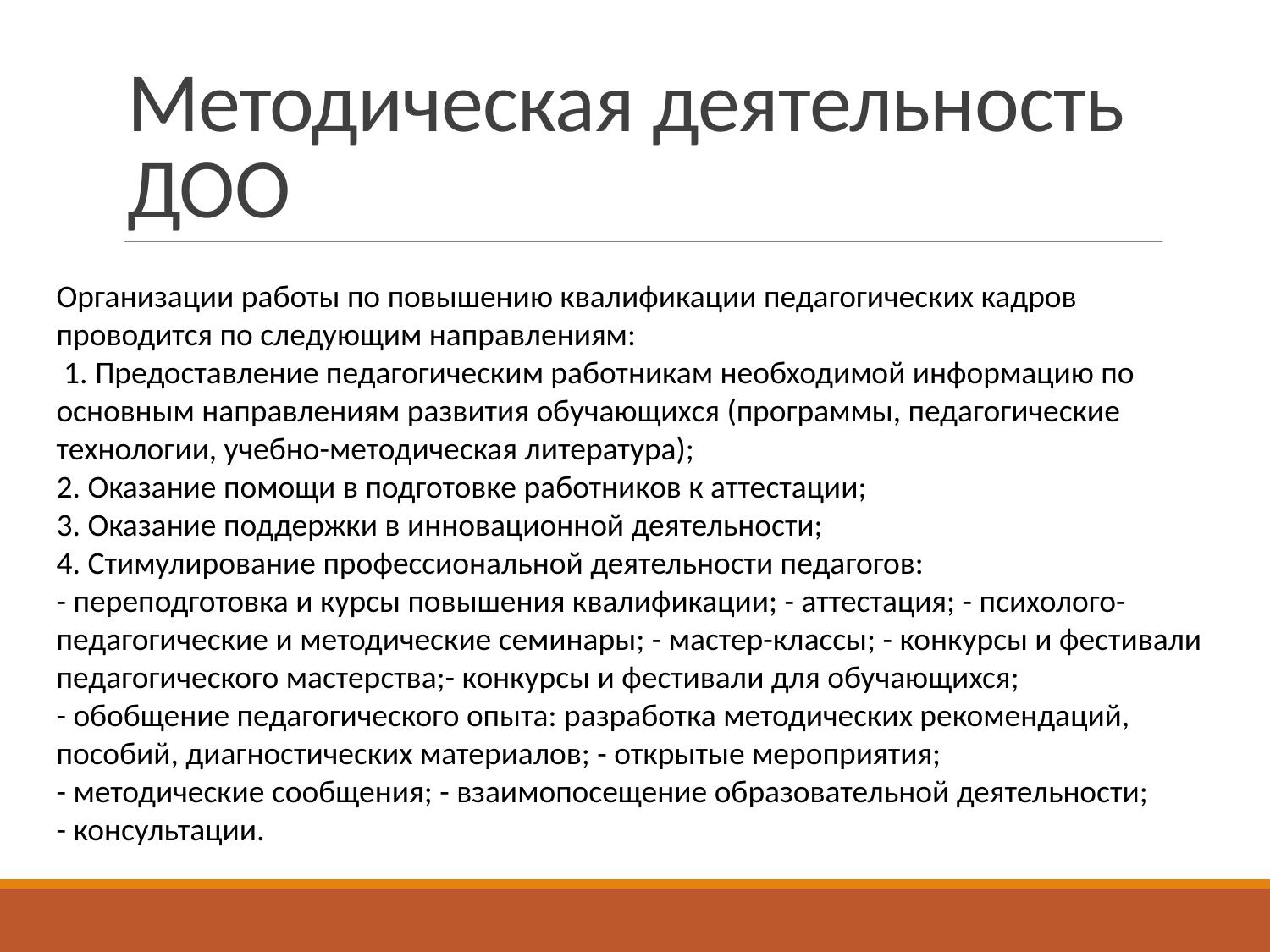

# Методическая деятельность ДОО
Организации работы по повышению квалификации педагогических кадров проводится по следующим направлениям:
 1. Предоставление педагогическим работникам необходимой информацию по основным направлениям развития обучающихся (программы, педагогические технологии, учебно-методическая литература);
2. Оказание помощи в подготовке работников к аттестации;
3. Оказание поддержки в инновационной деятельности;
4. Стимулирование профессиональной деятельности педагогов:
- переподготовка и курсы повышения квалификации; - аттестация; - психолого-педагогические и методические семинары; - мастер-классы; - конкурсы и фестивали педагогического мастерства;- конкурсы и фестивали для обучающихся;
- обобщение педагогического опыта: разработка методических рекомендаций, пособий, диагностических материалов; - открытые мероприятия;
- методические сообщения; - взаимопосещение образовательной деятельности;
- консультации.